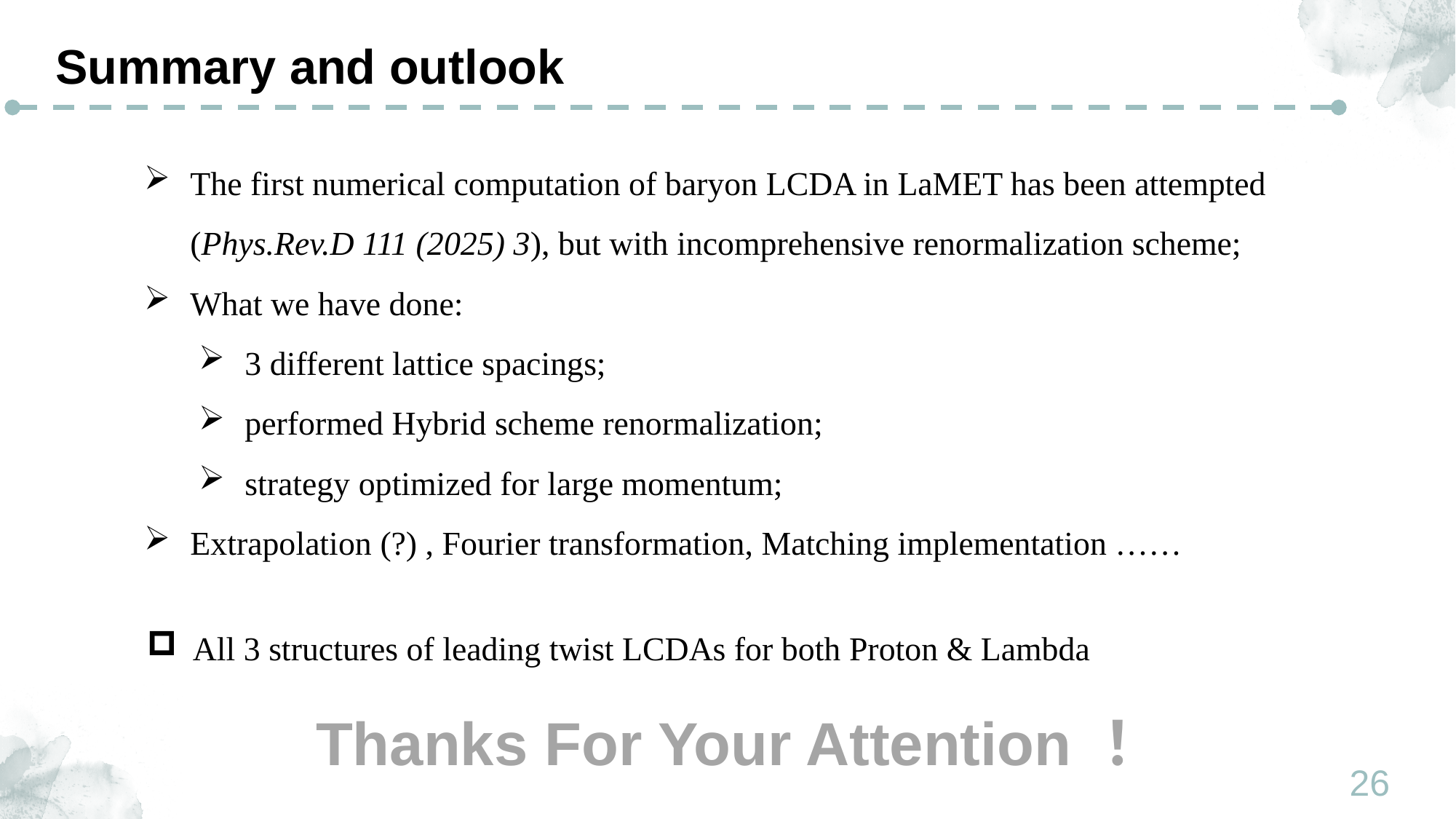

Summary and outlook
The first numerical computation of baryon LCDA in LaMET has been attempted (Phys.Rev.D 111 (2025) 3), but with incomprehensive renormalization scheme;
What we have done:
3 different lattice spacings;
performed Hybrid scheme renormalization;
strategy optimized for large momentum;
Extrapolation (?) , Fourier transformation, Matching implementation ……
All 3 structures of leading twist LCDAs for both Proton & Lambda
Thanks For Your Attention ！
26